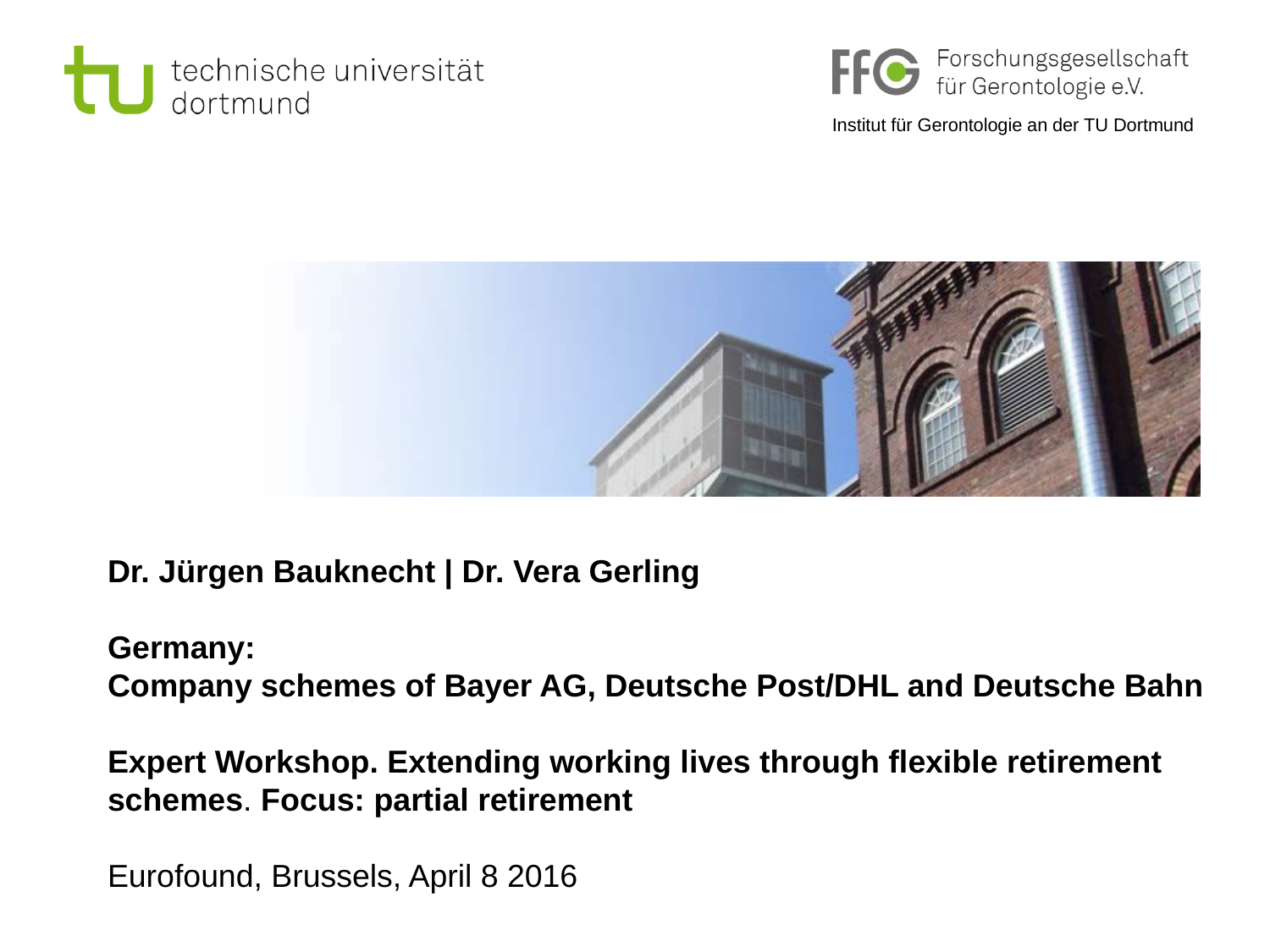

Dr. Jürgen Bauknecht | Dr. Vera Gerling

Germany:
Company schemes of Bayer AG, Deutsche Post/DHL and Deutsche Bahn

Expert Workshop. Extending working lives through flexible retirement schemes. Focus: partial retirement

Eurofound, Brussels, April 8 2016
#